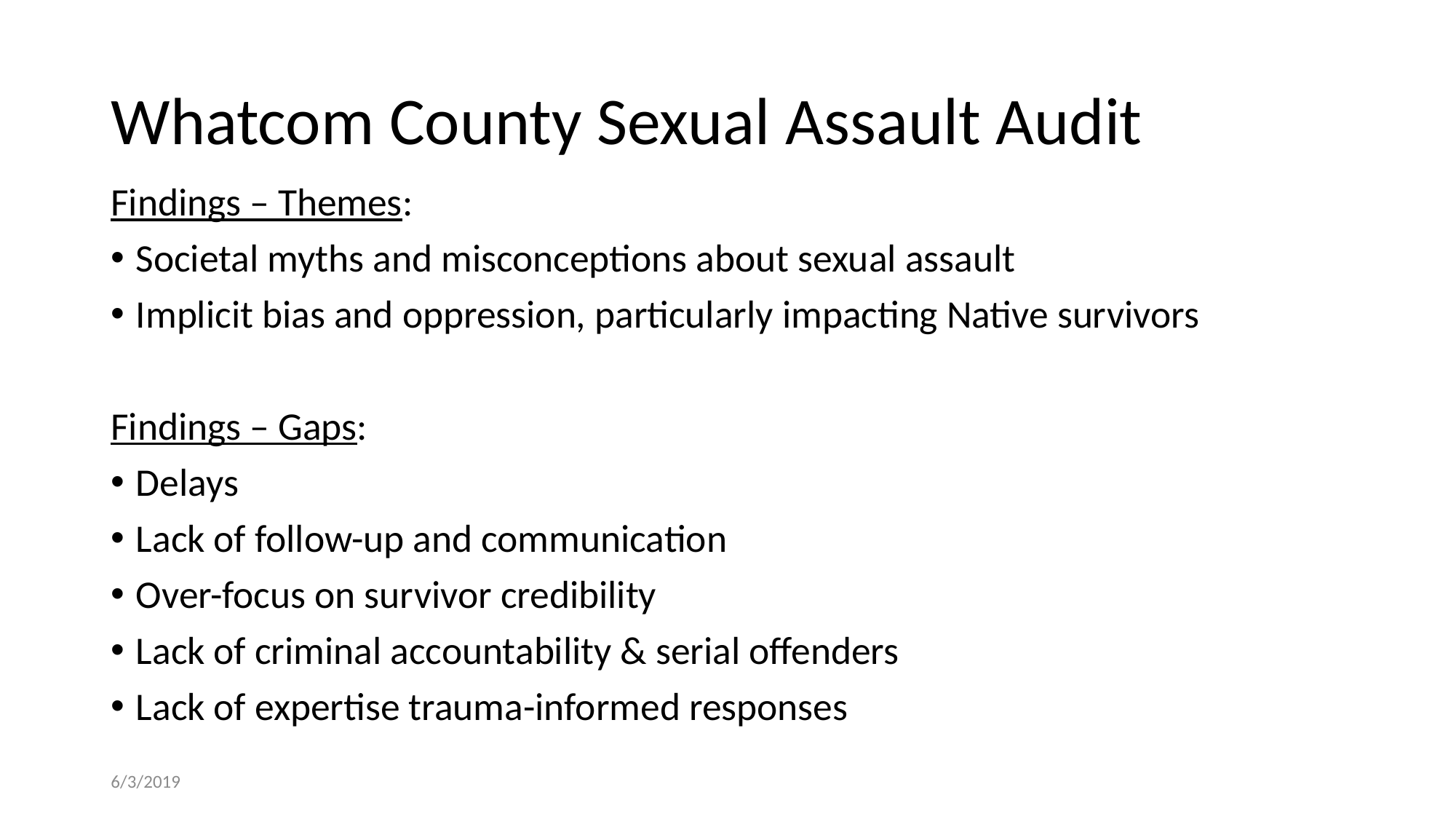

# Whatcom County Sexual Assault Audit
Findings – Themes:
Societal myths and misconceptions about sexual assault
Implicit bias and oppression, particularly impacting Native survivors

Findings – Gaps:
Delays
Lack of follow-up and communication
Over-focus on survivor credibility
Lack of criminal accountability & serial offenders
Lack of expertise trauma-informed responses

6/3/2019